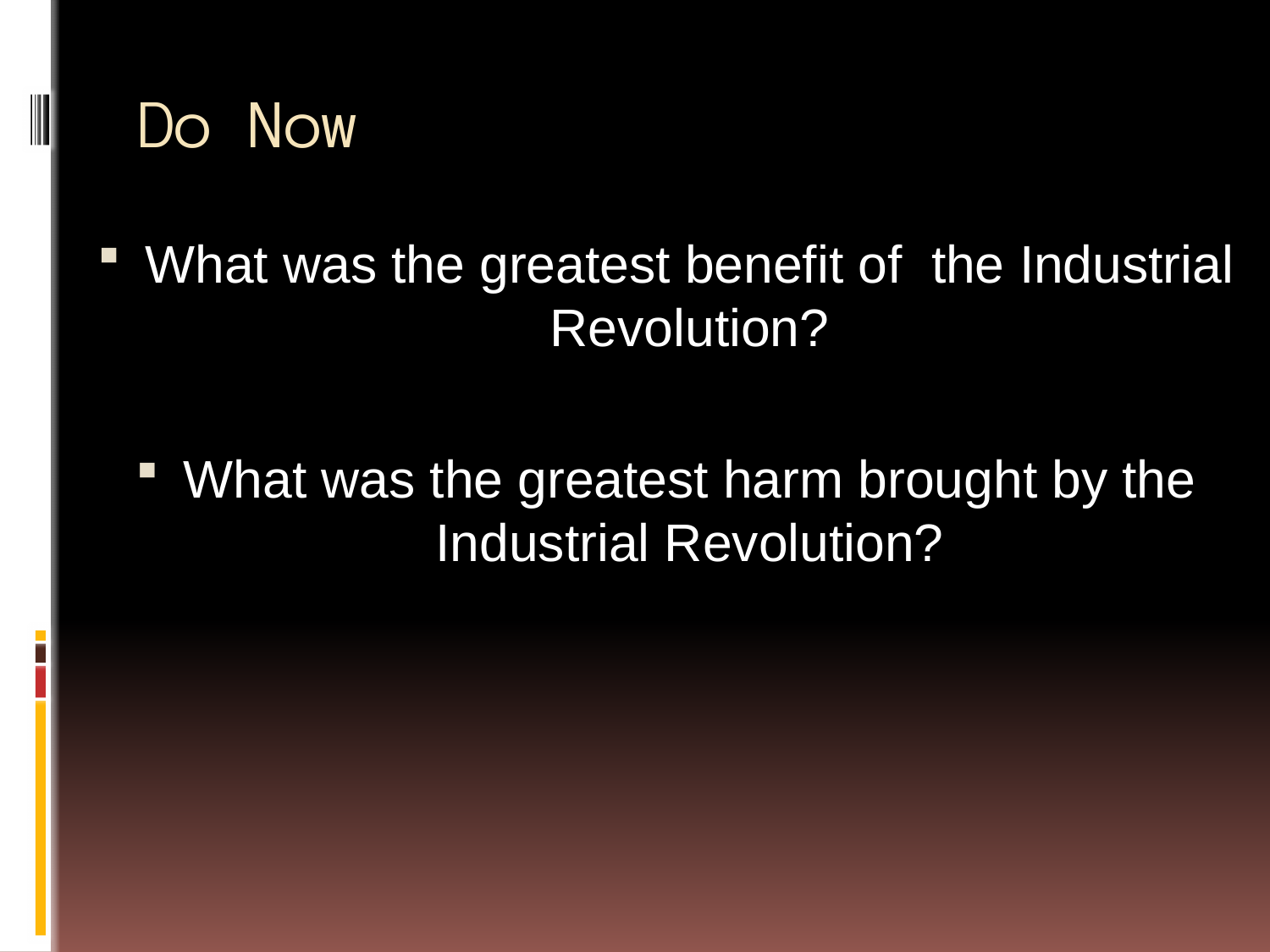

# Do Now

What was the greatest benefit of  the Industrial Revolution?

What was the greatest harm brought by the Industrial Revolution?